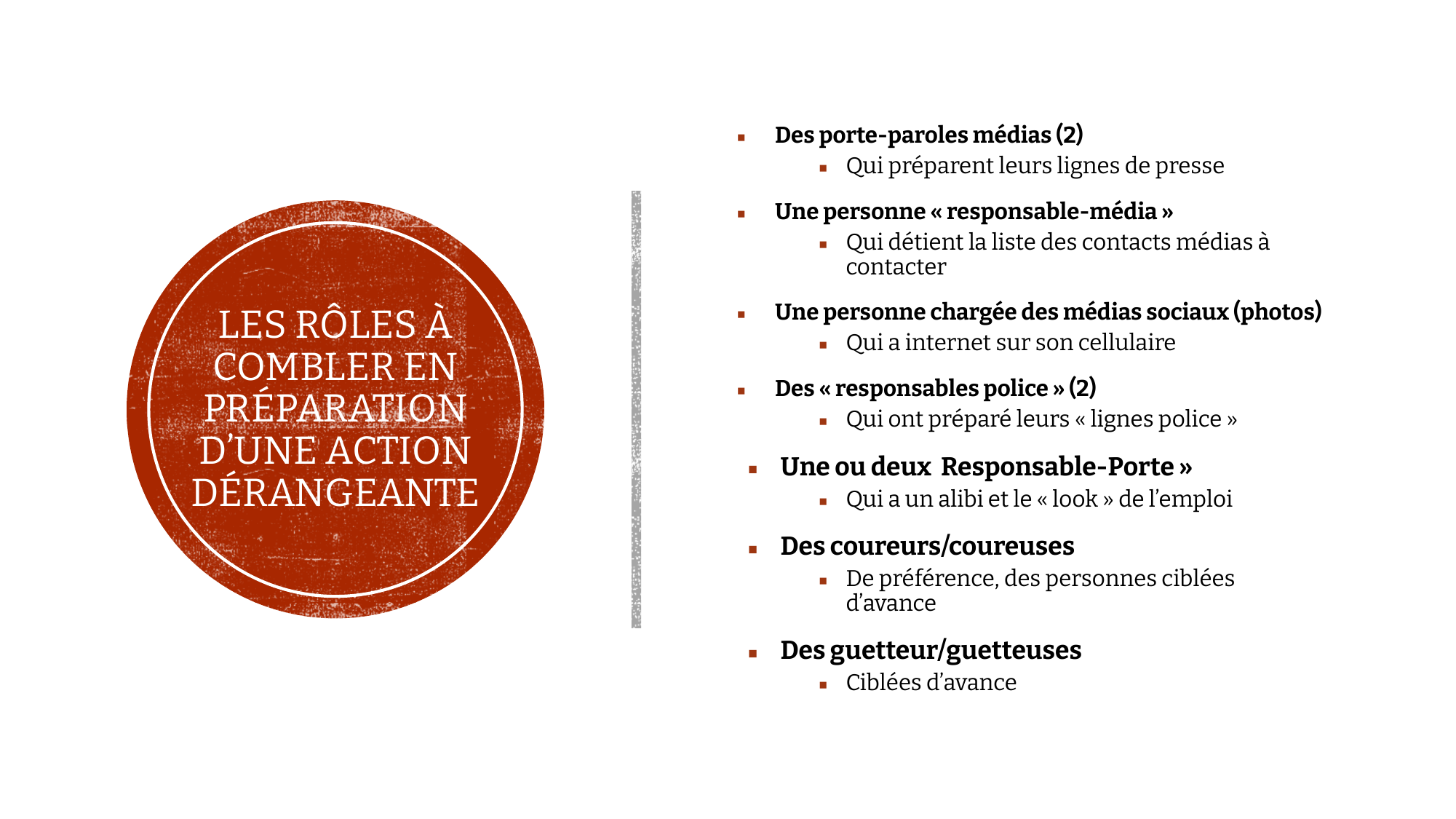

Des porte-paroles médias (2)
Qui préparent leurs lignes de presse
Une personne « responsable-média »
Qui détient la liste des contacts médias à contacter
Une personne chargée des médias sociaux (photos)
Qui a internet sur son cellulaire
Des « responsables police » (2)
Qui ont préparé leurs « lignes police »
Une ou deux  Responsable-Porte »
Qui a un alibi et le « look » de l’emploi
Des coureurs/coureuses
De préférence, des personnes ciblées d’avance
Des guetteur/guetteuses
Ciblées d’avance

# LES RÔLES À COMBLER EN PRÉPARATION D’UNE ACTION DÉRANGEANTE